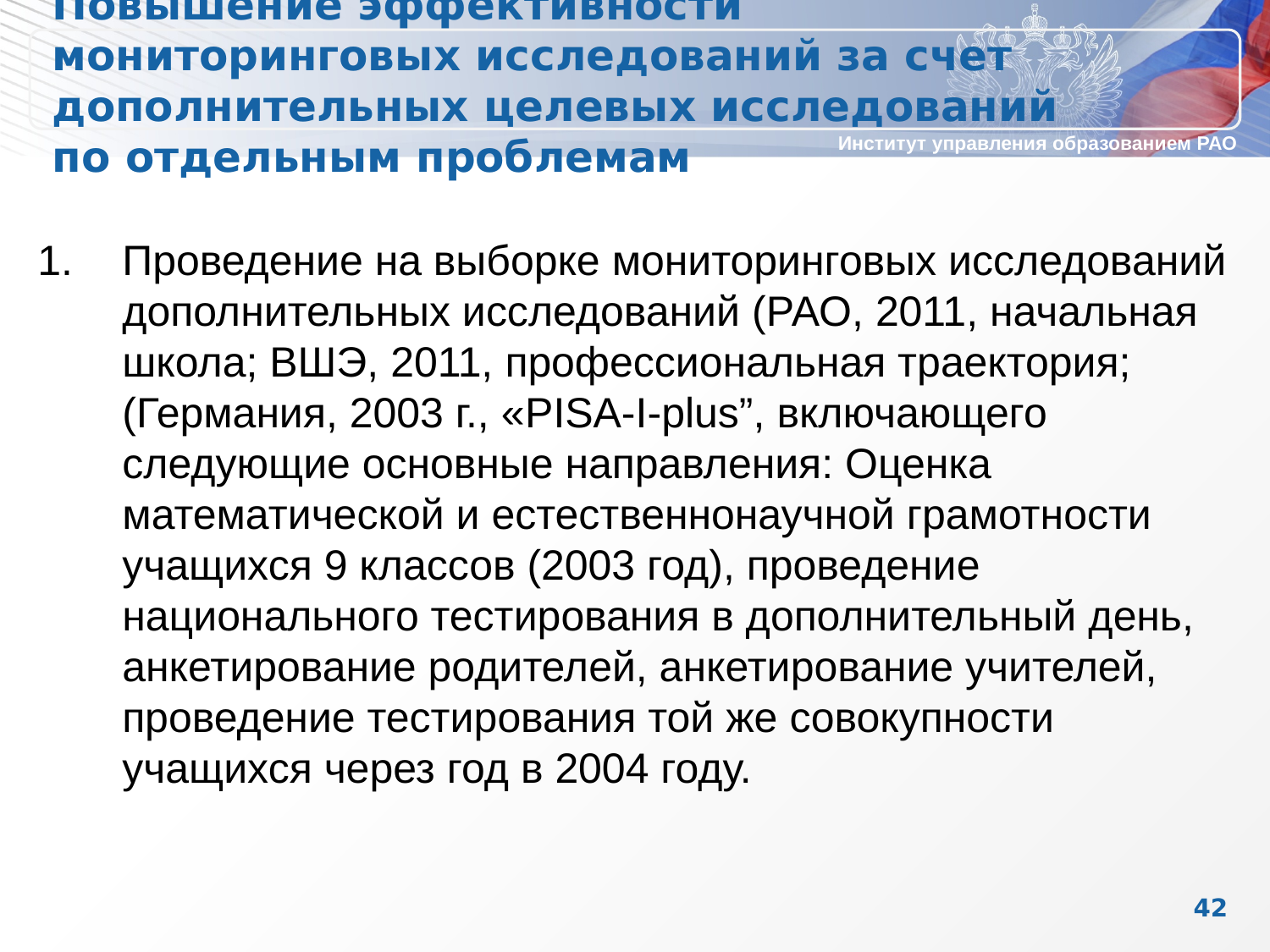

Повышение эффективности мониторинговых исследований за счет дополнительных целевых исследований по отдельным проблемам

Проведение на выборке мониторинговых исследований  дополнительных исследований (РАО, 2011, начальная школа; ВШЭ, 2011, профессиональная траектория; (Германия, 2003 г., «PISA-I-plus”, включающего следующие основные направления: Оценка математической и естественнонаучной грамотности учащихся 9 классов (2003 год), проведение национального тестирования в дополнительный день, анкетирование родителей, анкетирование учителей, проведение тестирования той же совокупности учащихся через год в 2004 году.
42